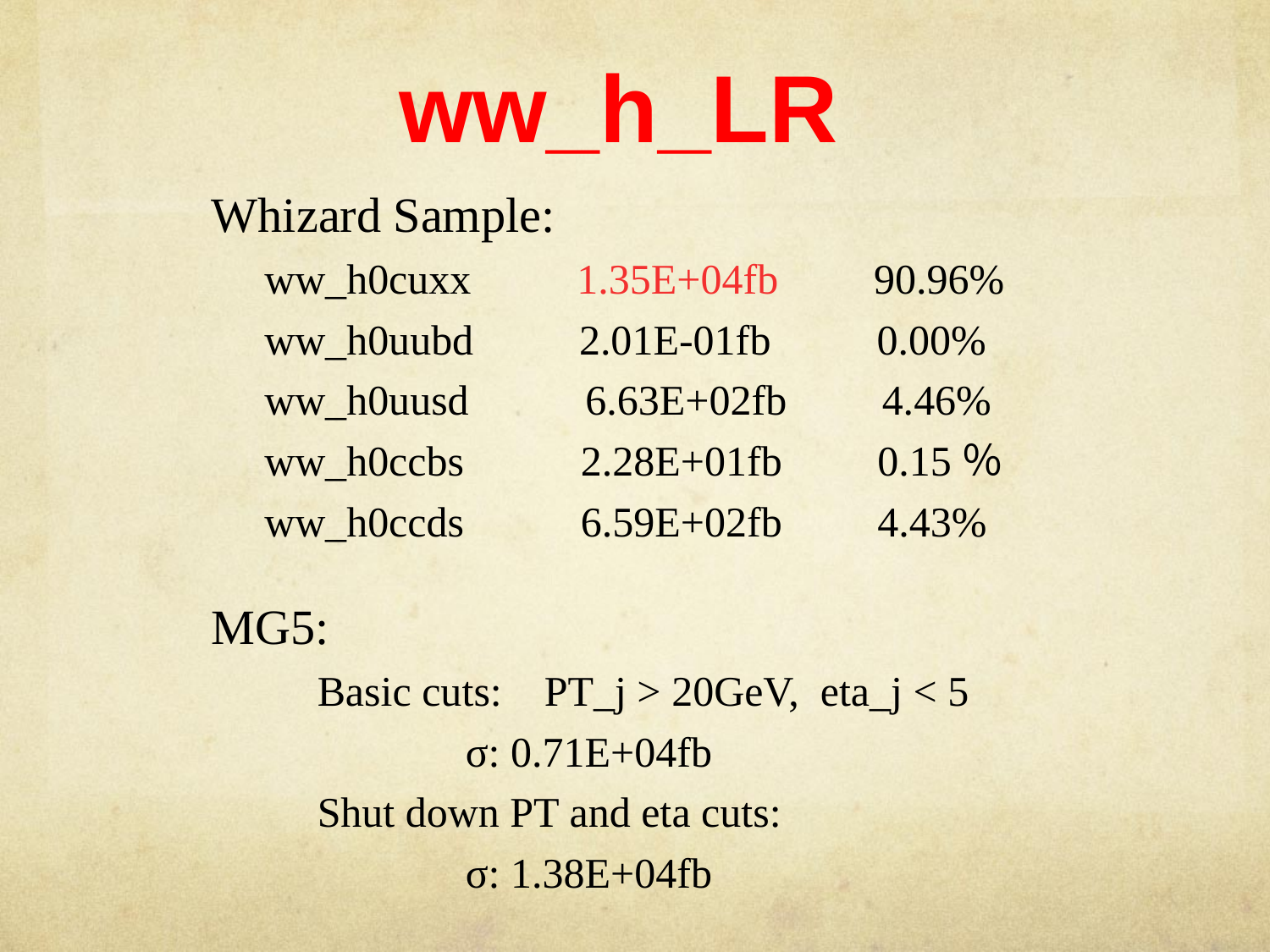

ww_h_LR
Whizard Sample:
     ww_h0cuxx          1.35E+04fb         90.96%
     ww_h0uubd          2.01E-01fb          0.00%
     ww_h0uusd           6.63E+02fb         4.46%
     ww_h0ccbs           2.28E+01fb         0.15％
     ww_h0ccds           6.59E+02fb         4.43%

MG5:
          Basic cuts:    PT_j > 20GeV,  eta_j < 5
                        σ: 0.71E+04fb
          Shut down PT and eta cuts:
                        σ: 1.38E+04fb